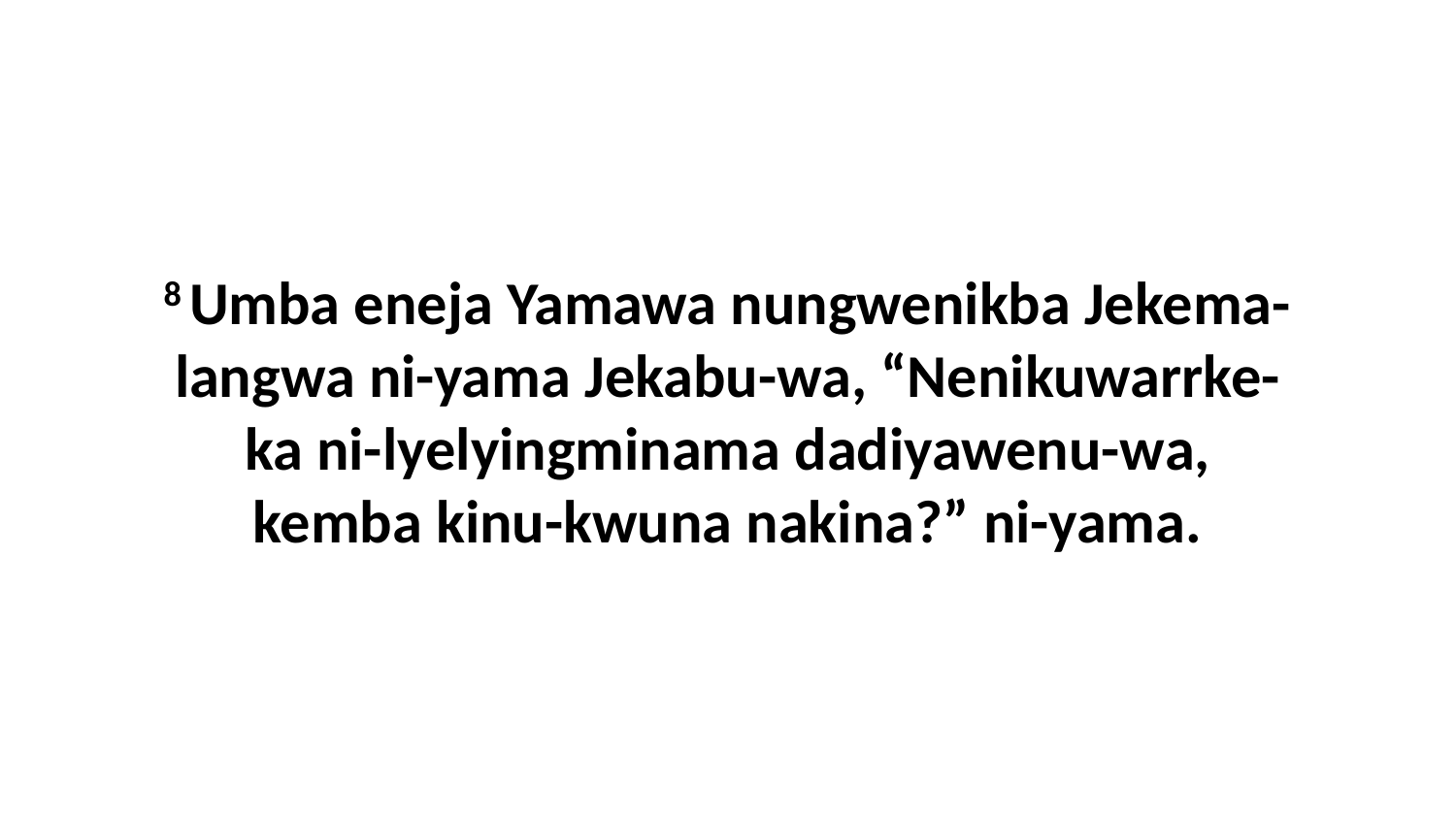

8 Umba eneja Yamawa nungwenikba Jekema-langwa ni-yama Jekabu-wa, “Nenikuwarrke-ka ni-lyelyingminama dadiyawenu-wa, kemba kinu-kwuna nakina?” ni-yama.